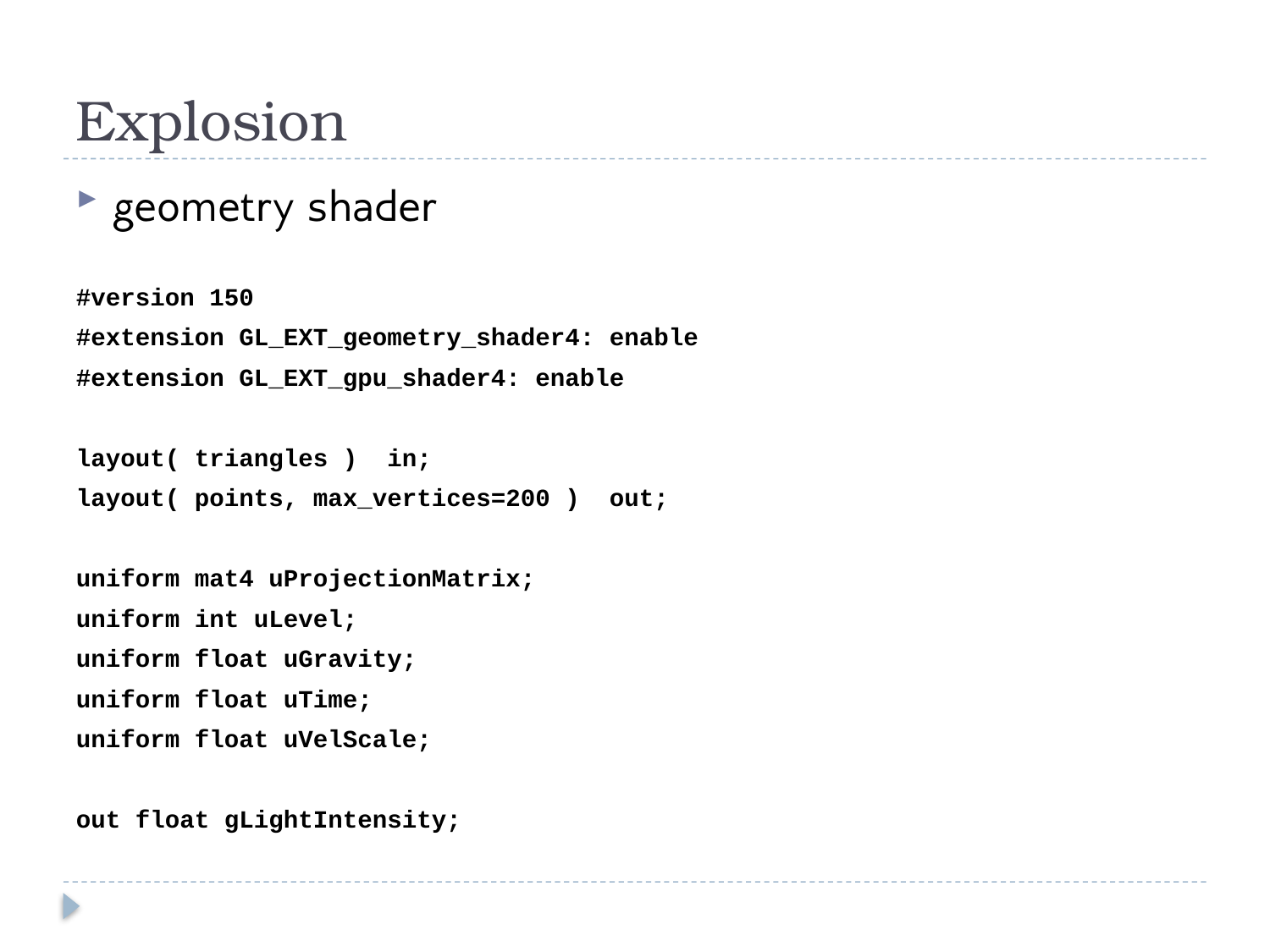

# Explosion
geometry shader

#version 150
#extension GL_EXT_geometry_shader4: enable
#extension GL_EXT_gpu_shader4: enable

layout( triangles )  in;
layout( points, max_vertices=200 )  out;

uniform mat4 uProjectionMatrix;
uniform int uLevel;
uniform float uGravity;
uniform float uTime;
uniform float uVelScale;

out float gLightIntensity;